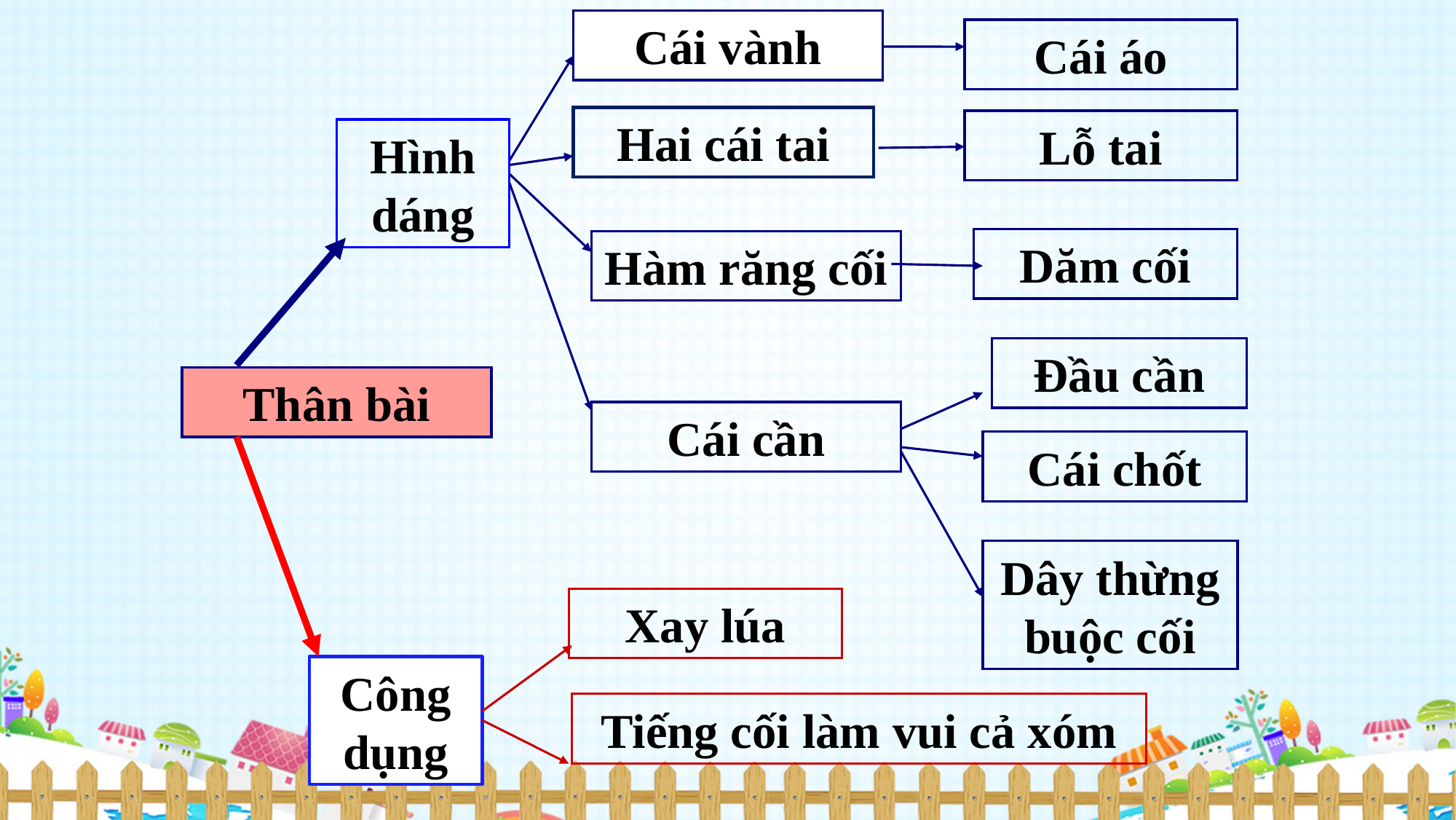

Cái vành
Cái áo

Hai cái tai
Lỗ tai
Hình dáng

Dăm cối
Hàm răng cối

Đầu cần
Thân bài

Cái cần
Cái chốt

Dây thừng buộc cối
Xay lúa

Công dụng
Tiếng cối làm vui cả xóm